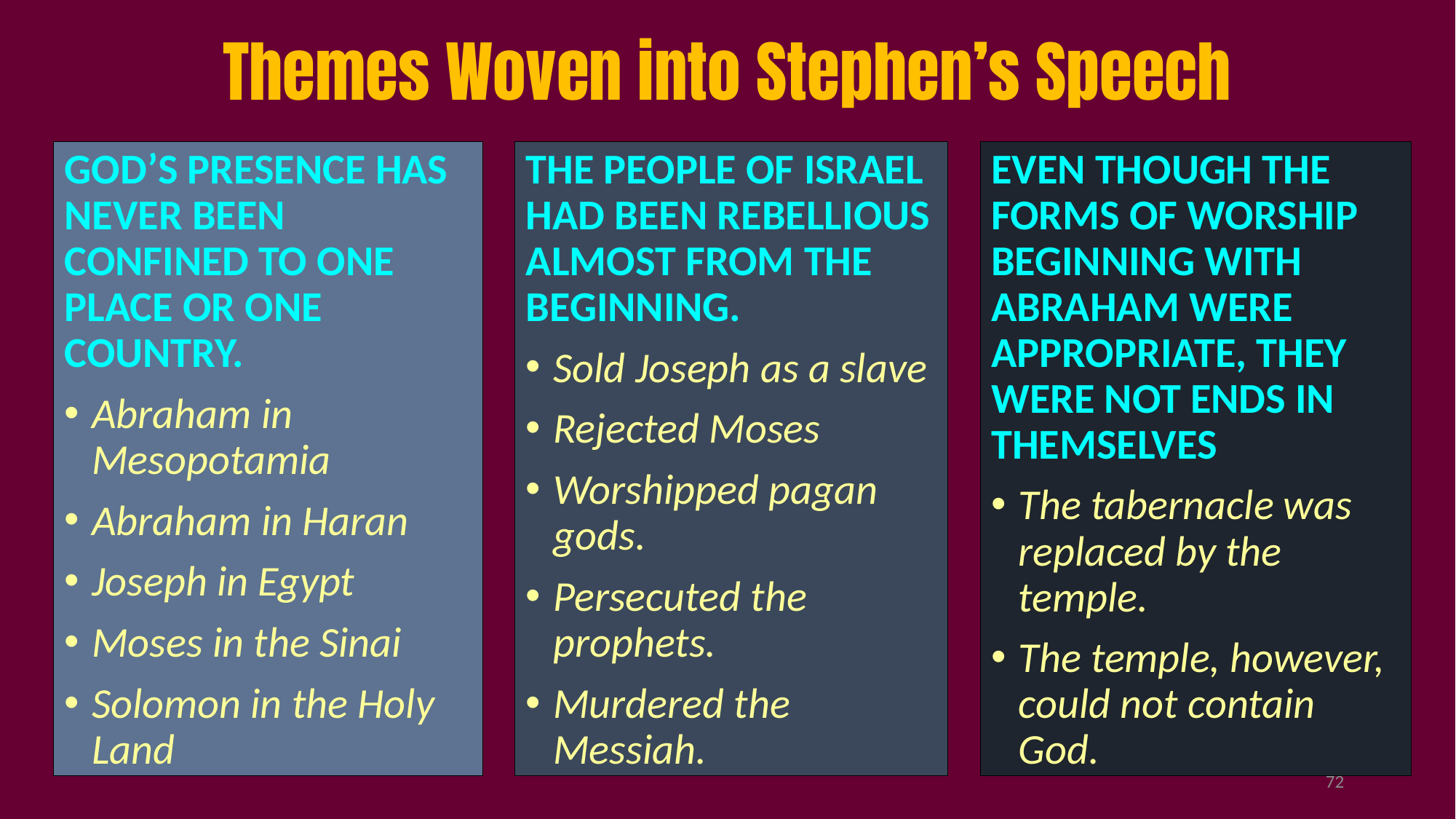

# Themes Woven into Stephen’s Speech
GOD’S PRESENCE HAS NEVER BEEN CONFINED TO ONE PLACE OR ONE COUNTRY.
Abraham in Mesopotamia
Abraham in Haran
Joseph in Egypt
Moses in the Sinai
Solomon in the Holy Land
THE PEOPLE OF ISRAEL HAD BEEN REBELLIOUS ALMOST FROM THE BEGINNING.
Sold Joseph as a slave
Rejected Moses
Worshipped pagan gods.
Persecuted the prophets.
Murdered the Messiah.
EVEN THOUGH THE FORMS OF WORSHIP BEGINNING WITH ABRAHAM WERE APPROPRIATE, THEY WERE NOT ENDS IN THEMSELVES
The tabernacle was replaced by the temple.
The temple, however, could not contain God.
72